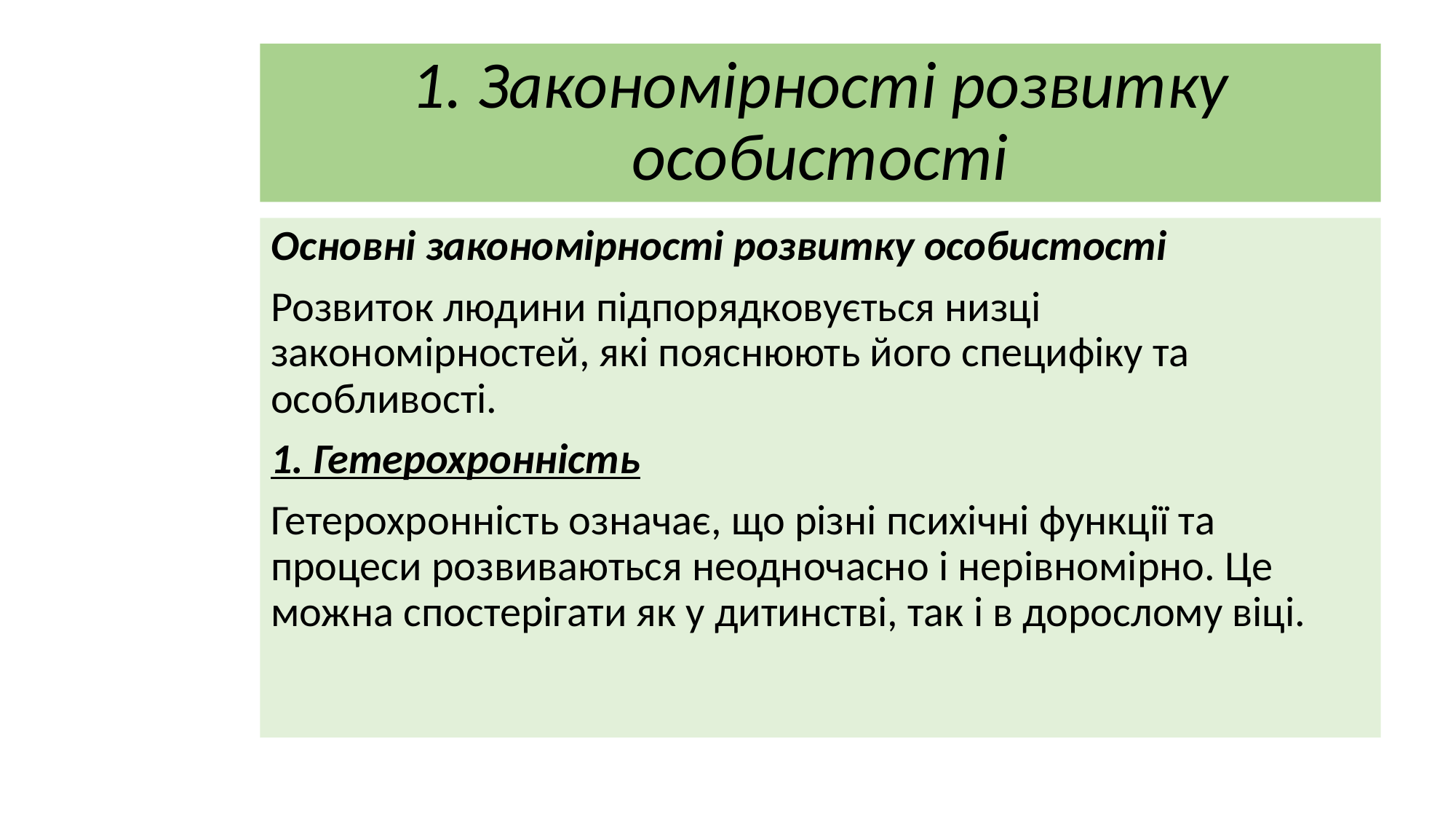

# 1. Закономірності розвитку особистості
Основні закономірності розвитку особистості
Розвиток людини підпорядковується низці закономірностей, які пояснюють його специфіку та особливості.
1. Гетерохронність
Гетерохронність означає, що різні психічні функції та процеси розвиваються неодночасно і нерівномірно. Це можна спостерігати як у дитинстві, так і в дорослому віці.